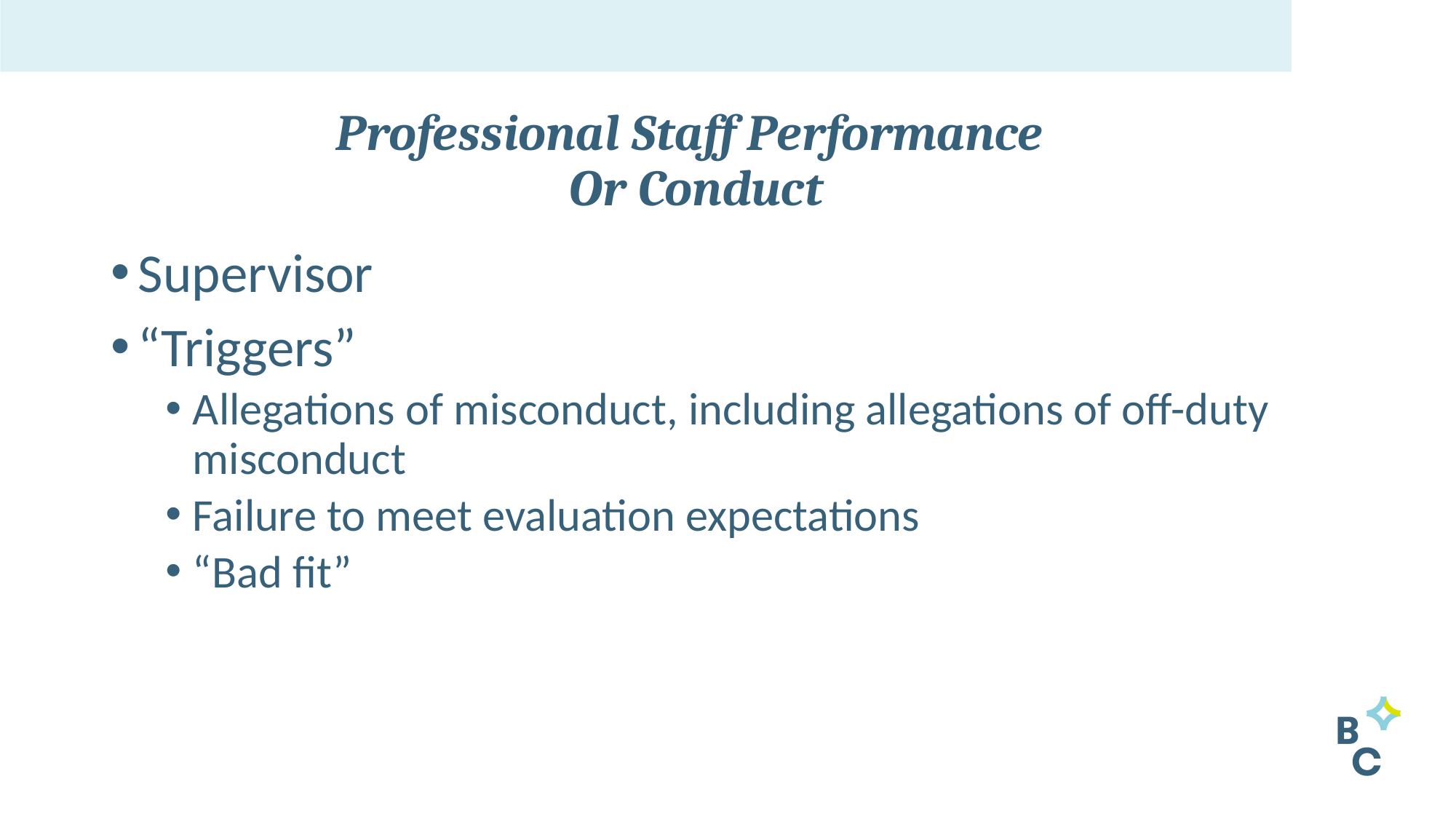

# Professional Staff Performance Or Conduct
Supervisor
“Triggers”
Allegations of misconduct, including allegations of off-duty misconduct
Failure to meet evaluation expectations
“Bad fit”